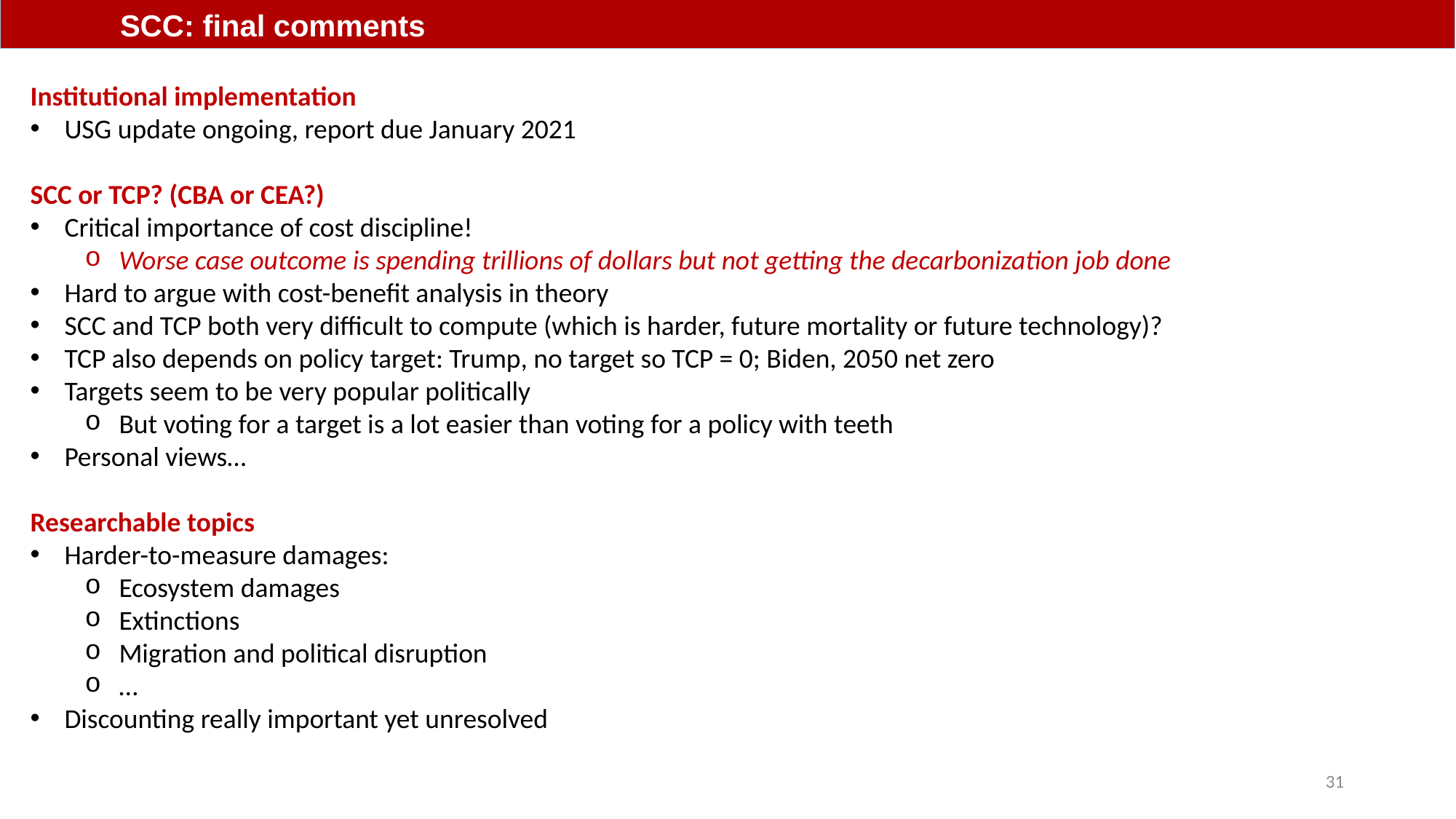

SCC: final comments
Institutional implementation
USG update ongoing, report due January 2021

SCC or TCP? (CBA or CEA?)
Critical importance of cost discipline!
Worse case outcome is spending trillions of dollars but not getting the decarbonization job done
Hard to argue with cost-benefit analysis in theory
SCC and TCP both very difficult to compute (which is harder, future mortality or future technology)?
TCP also depends on policy target: Trump, no target so TCP = 0; Biden, 2050 net zero
Targets seem to be very popular politically
But voting for a target is a lot easier than voting for a policy with teeth
Personal views…

Researchable topics
Harder-to-measure damages:
Ecosystem damages
Extinctions
Migration and political disruption
…
Discounting really important yet unresolved
31